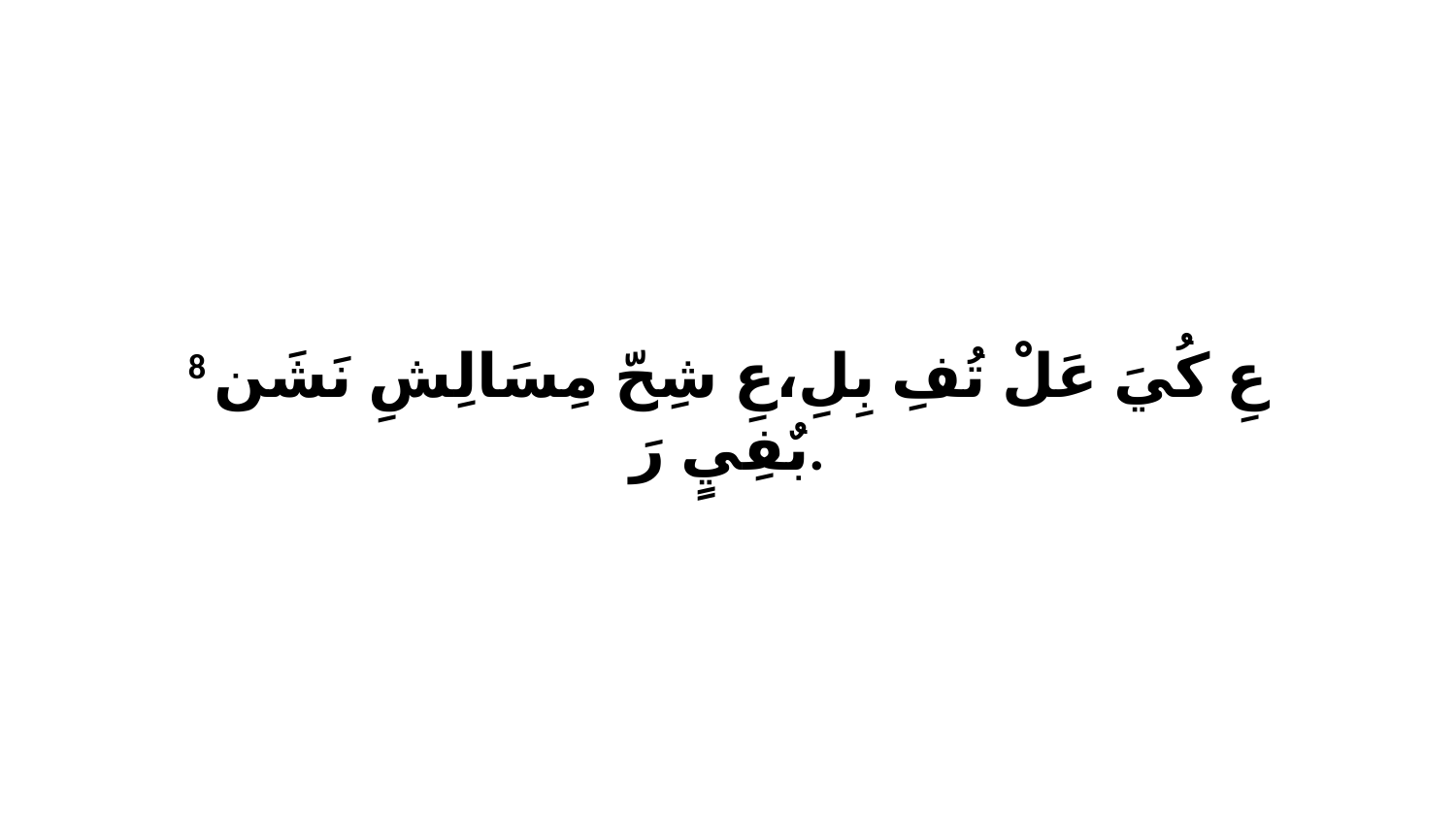

8 عِ كُيَ عَلْ تُفِ بِلِ،عِ شِحّ مِسَالِشِ نَشَن بٌفِيٍ رَ.